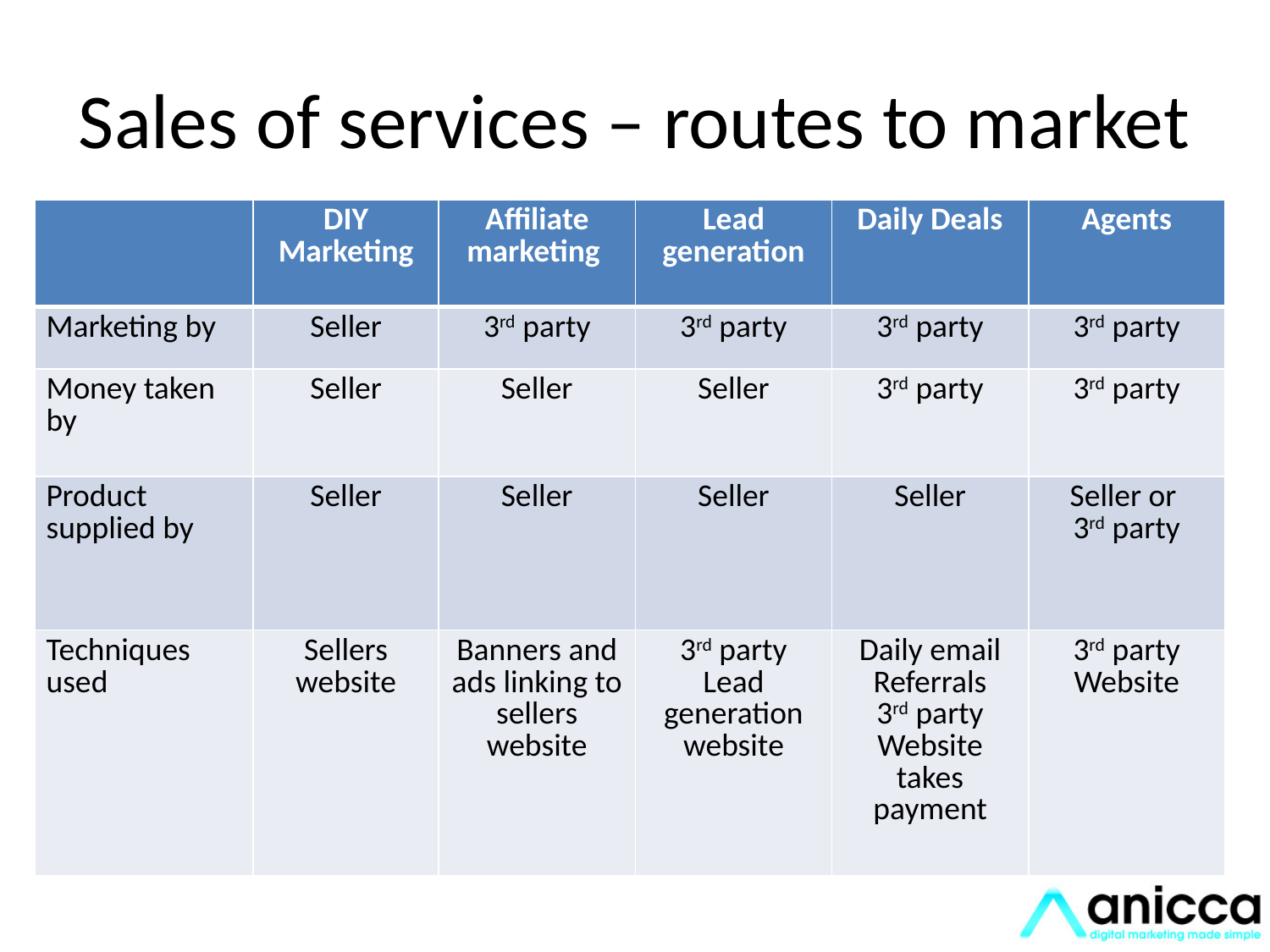

# Sales of services – routes to market
|  | DIY Marketing | Affiliate marketing | Lead generation | Daily Deals | Agents |
| --- | --- | --- | --- | --- | --- |
| Marketing by | Seller | 3rd party | 3rd party | 3rd party | 3rd party |
| Money taken by | Seller | Seller | Seller | 3rd party | 3rd party |
| Product supplied by | Seller | Seller | Seller | Seller | Seller or 3rd party |
| Techniques used | Sellers website | Banners and ads linking to sellers website | 3rd party Lead generation website | Daily email Referrals 3rd party Website takes payment | 3rd party Website |